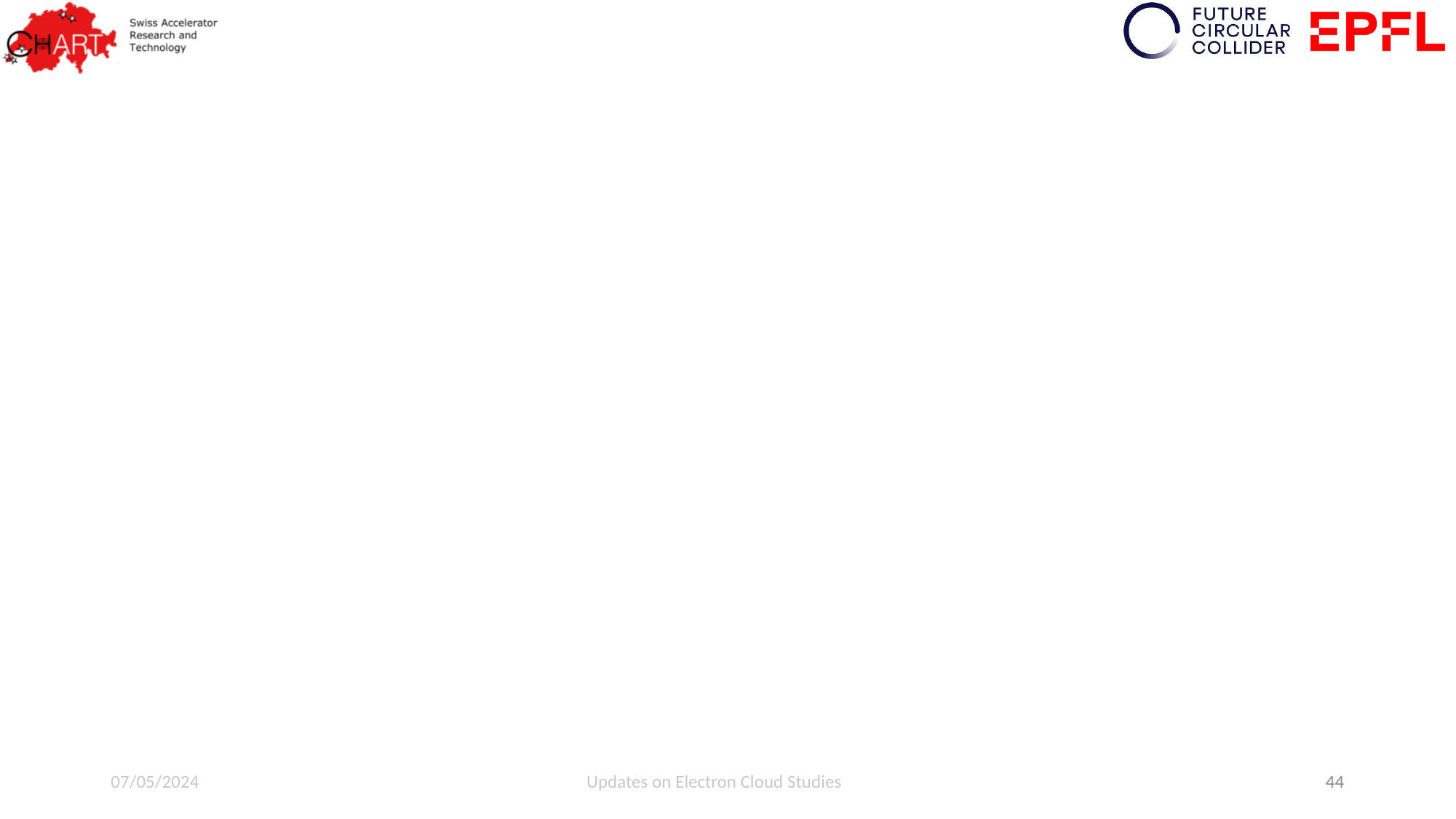

07/05/2024
Updates on Electron Cloud Studies
44